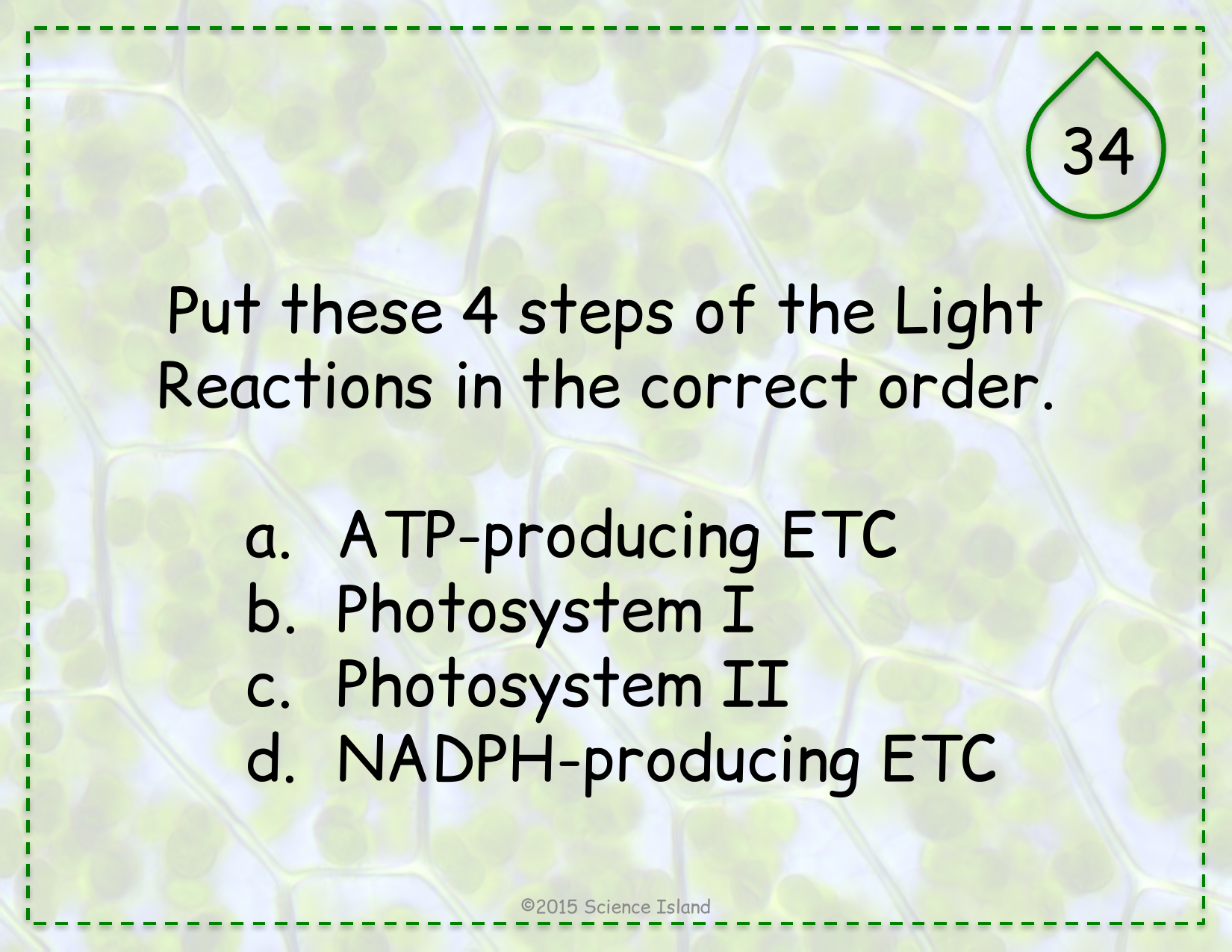

34
Put these 4 steps of the Light Reactions in the correct order.

ATP-producing ETC
Photosystem I
Photosystem II
NADPH-producing ETC

©2015 Science Island